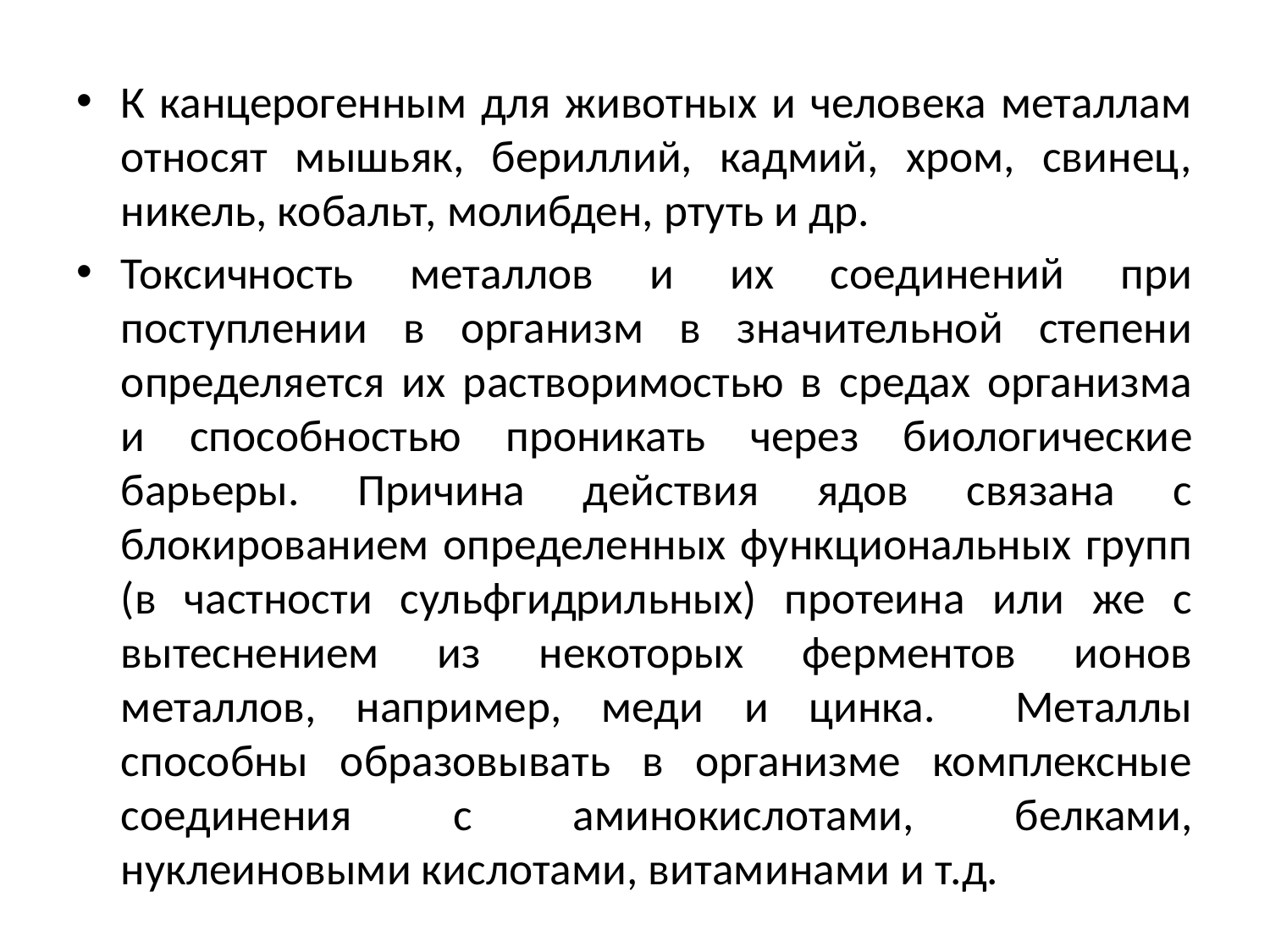

К канцерогенным для животных и человека металлам относят мышьяк, бериллий, кадмий, хром, свинец, никель, кобальт, молибден, ртуть и др.
Токсичность металлов и их соединений при поступлении в организм в значительной степени определяется их растворимостью в средах организма и способностью проникать через биологические барьеры. Причина действия ядов связана с блокированием определенных функциональных групп (в частности сульфгидрильных) протеина или же с вытеснением из некоторых ферментов ионов металлов, например, меди и цинка.  Металлы способны образовывать в организме комплексные соединения с аминокислотами, белками, нуклеиновыми кислотами, витаминами и т.д.